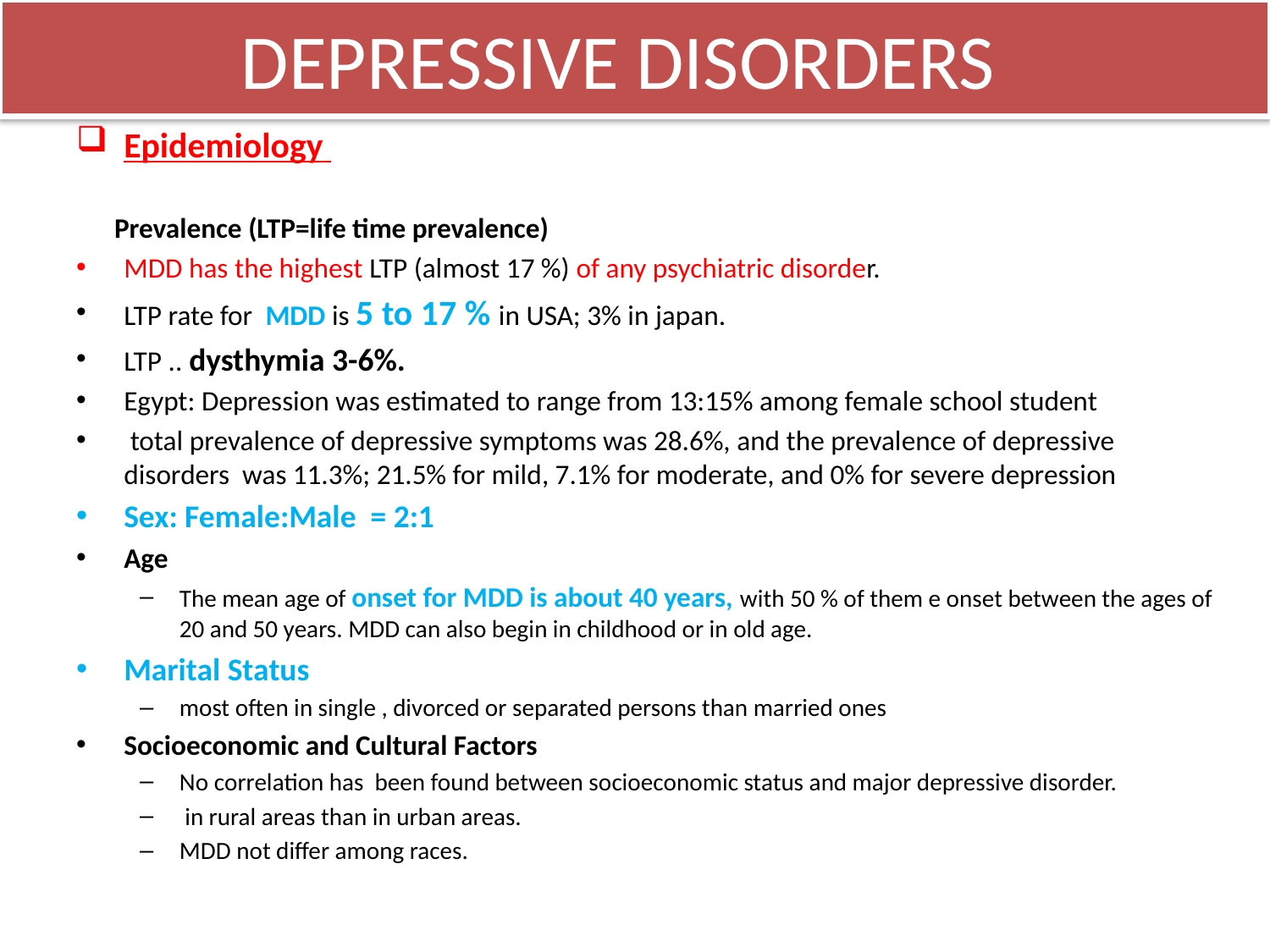

# DEPRESSIVE DISORDERS
Epidemiology

      Prevalence (LTP=life time prevalence)
MDD has the highest LTP (almost 17 %) of any psychiatric disorder.
LTP rate for  MDD is 5 to 17 % in USA; 3% in japan.
LTP .. dysthymia 3-6%.
Egypt: Depression was estimated to range from 13:15% among female school student
 total prevalence of depressive symptoms was 28.6%, and the prevalence of depressive disorders  was 11.3%; 21.5% for mild, 7.1% for moderate, and 0% for severe depression
Sex: Female:Male  = 2:1
Age
The mean age of onset for MDD is about 40 years, with 50 % of them e onset between the ages of 20 and 50 years. MDD can also begin in childhood or in old age.
Marital Status
most often in single , divorced or separated persons than married ones
Socioeconomic and Cultural Factors
No correlation has  been found between socioeconomic status and major depressive disorder.
 in rural areas than in urban areas.
MDD not differ among races.